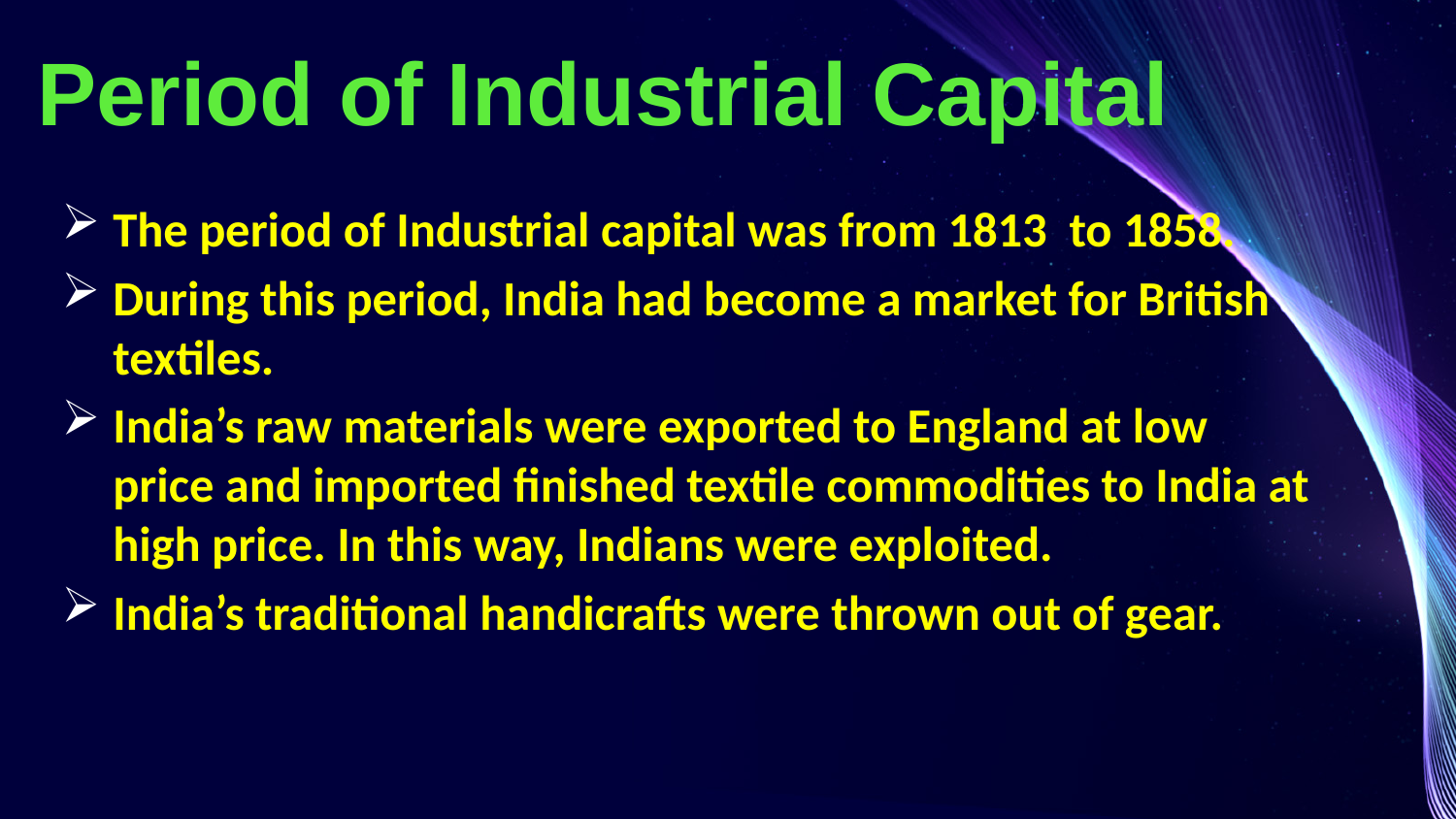

# Period of Industrial Capital
The period of Industrial capital was from 1813  to 1858.
During this period, India had become a market for British textiles.
India’s raw materials were exported to England at low price and imported finished textile commodities to India at high price. In this way, Indians were exploited.
India’s traditional handicrafts were thrown out of gear.